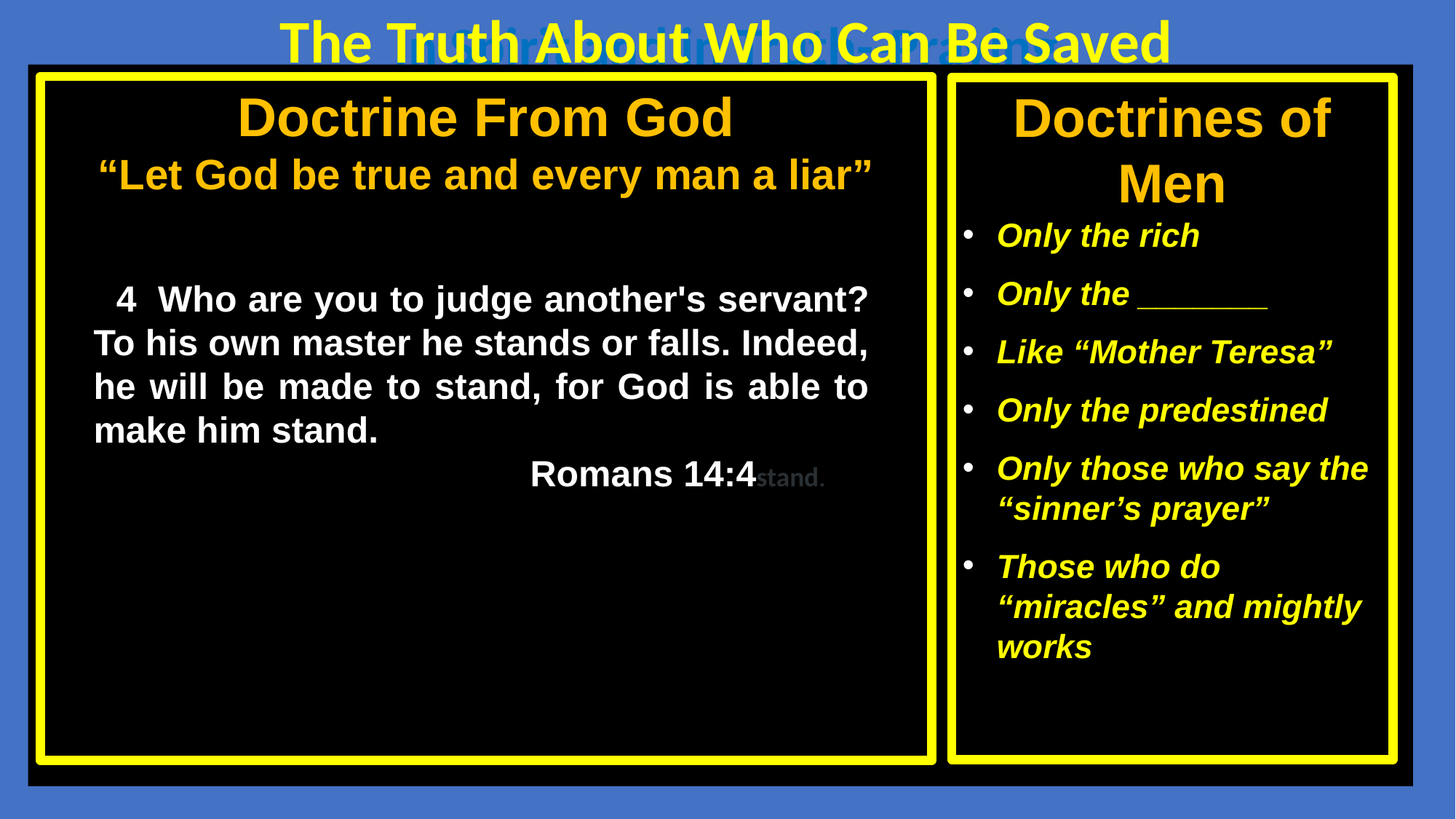

The Truth About Who Can Be Saved
In Spirit and in Truth--Praying

Doctrine From God
“Let God be true and every man a liar”

Doctrines of Men
Only the rich
Only the _______
Like “Mother Teresa”
Only the predestined
Only those who say the “sinner’s prayer”
Those who do “miracles” and mightly works

  4  Who are you to judge another's servant? To his own master he stands or falls. Indeed, he will be made to stand, for God is able to make him stand.
				Romans 14:4stand.